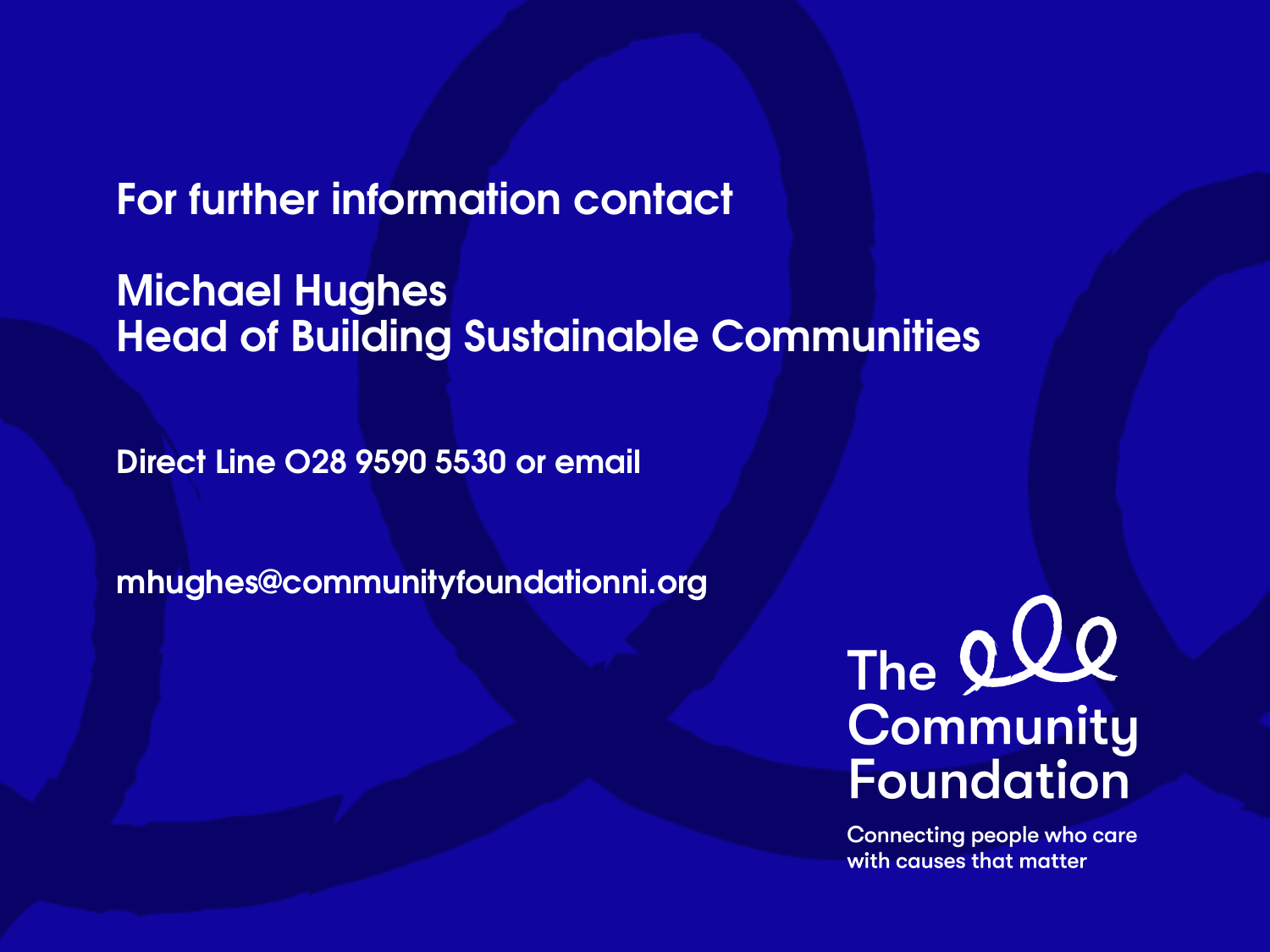

# For further information contact Michael Hughes Head of Building Sustainable Communities Direct Line O28 9590 5530 or email mhughes@communityfoundationni.org